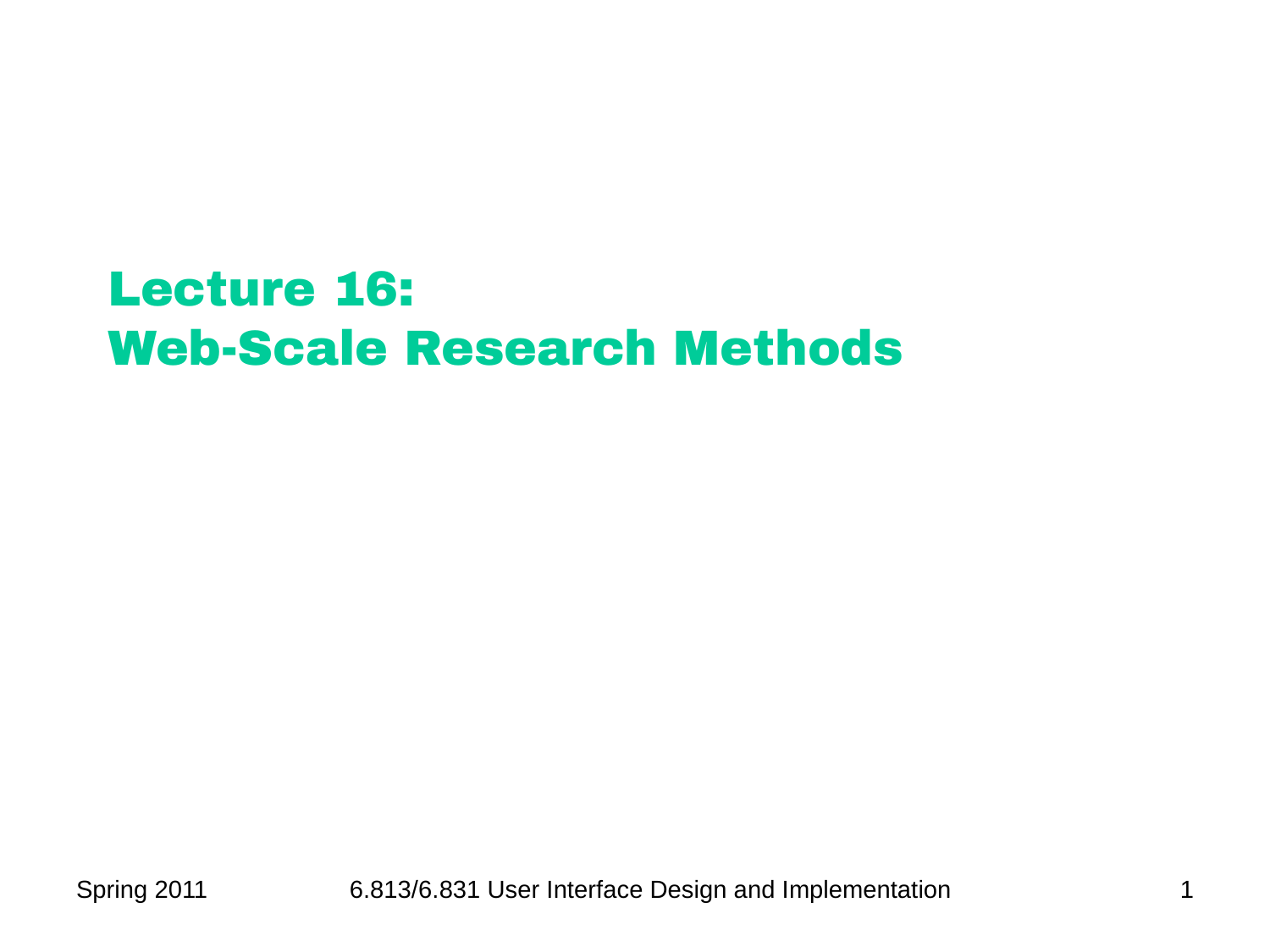

# Lecture 16: Web-Scale Research Methods

Spring 2011
6.813/6.831 User Interface Design and Implementation
1